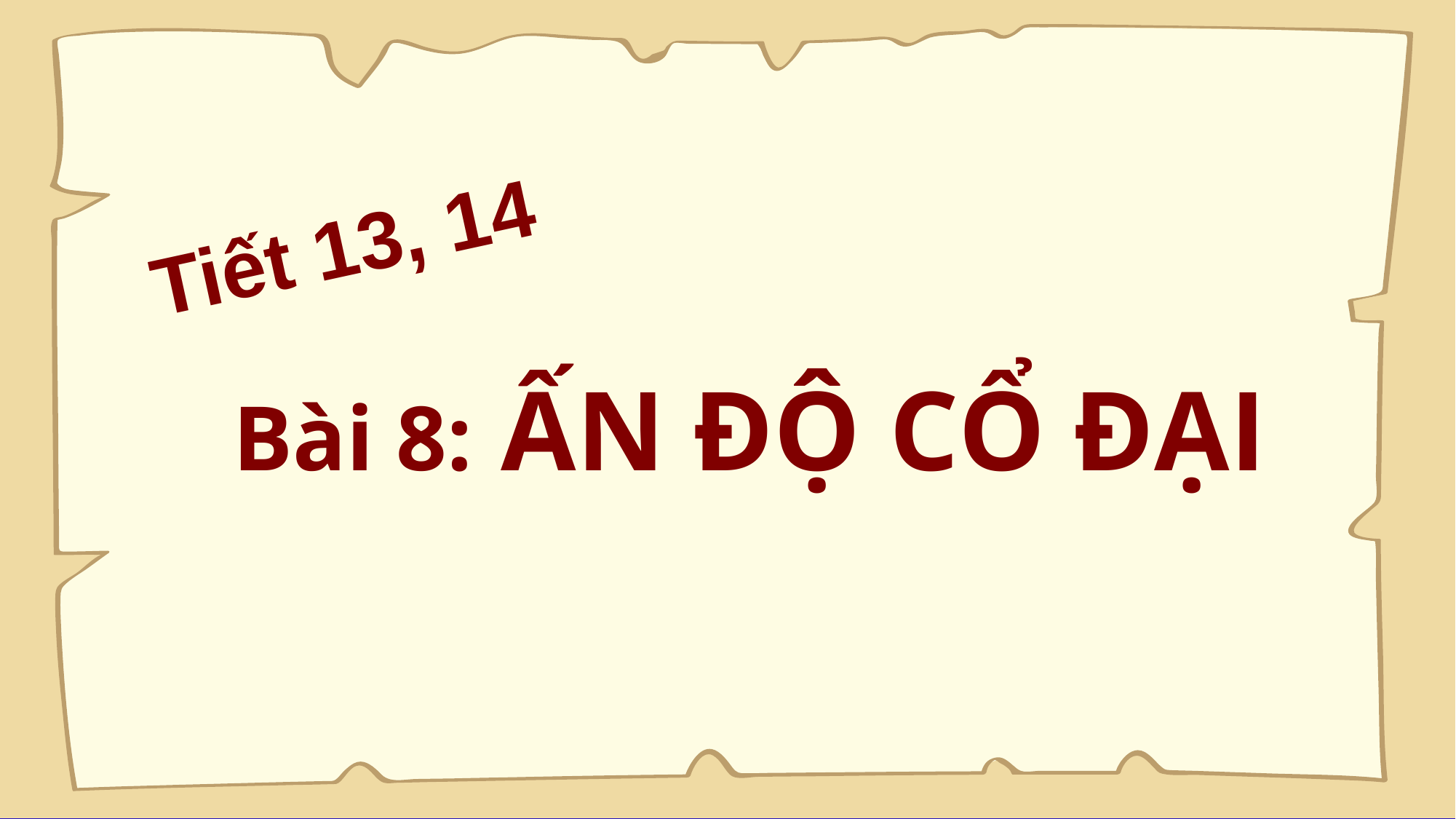

Tiết 13, 14
Bài 8: ẤN ĐỘ CỔ ĐẠI